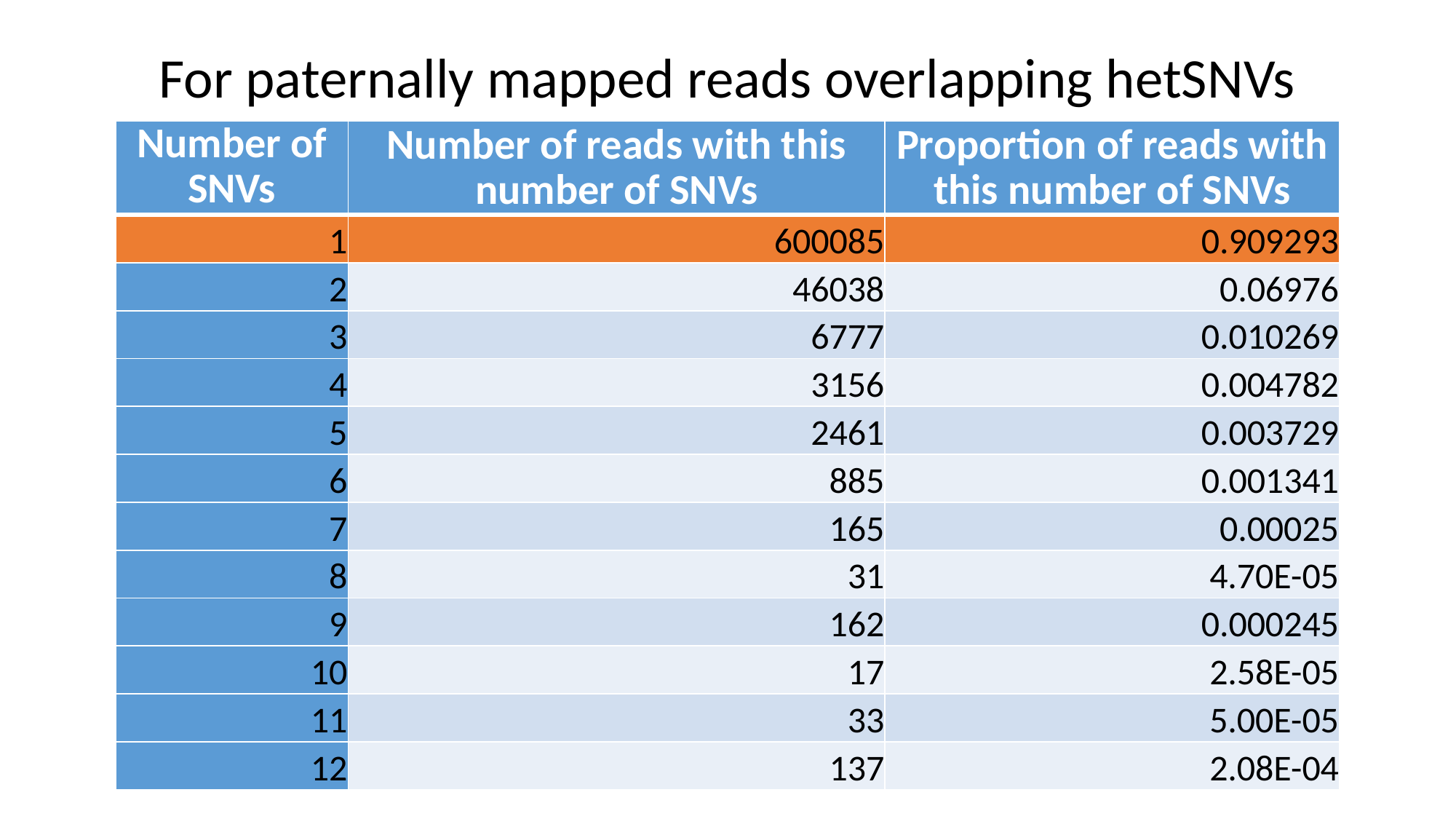

# For paternally mapped reads overlapping hetSNVs
| Number of SNVs | Number of reads with this number of SNVs | Proportion of reads with this number of SNVs |
| --- | --- | --- |
| 1 | 600085 | 0.909293 |
| 2 | 46038 | 0.06976 |
| 3 | 6777 | 0.010269 |
| 4 | 3156 | 0.004782 |
| 5 | 2461 | 0.003729 |
| 6 | 885 | 0.001341 |
| 7 | 165 | 0.00025 |
| 8 | 31 | 4.70E-05 |
| 9 | 162 | 0.000245 |
| 10 | 17 | 2.58E-05 |
| 11 | 33 | 5.00E-05 |
| 12 | 137 | 2.08E-04 |